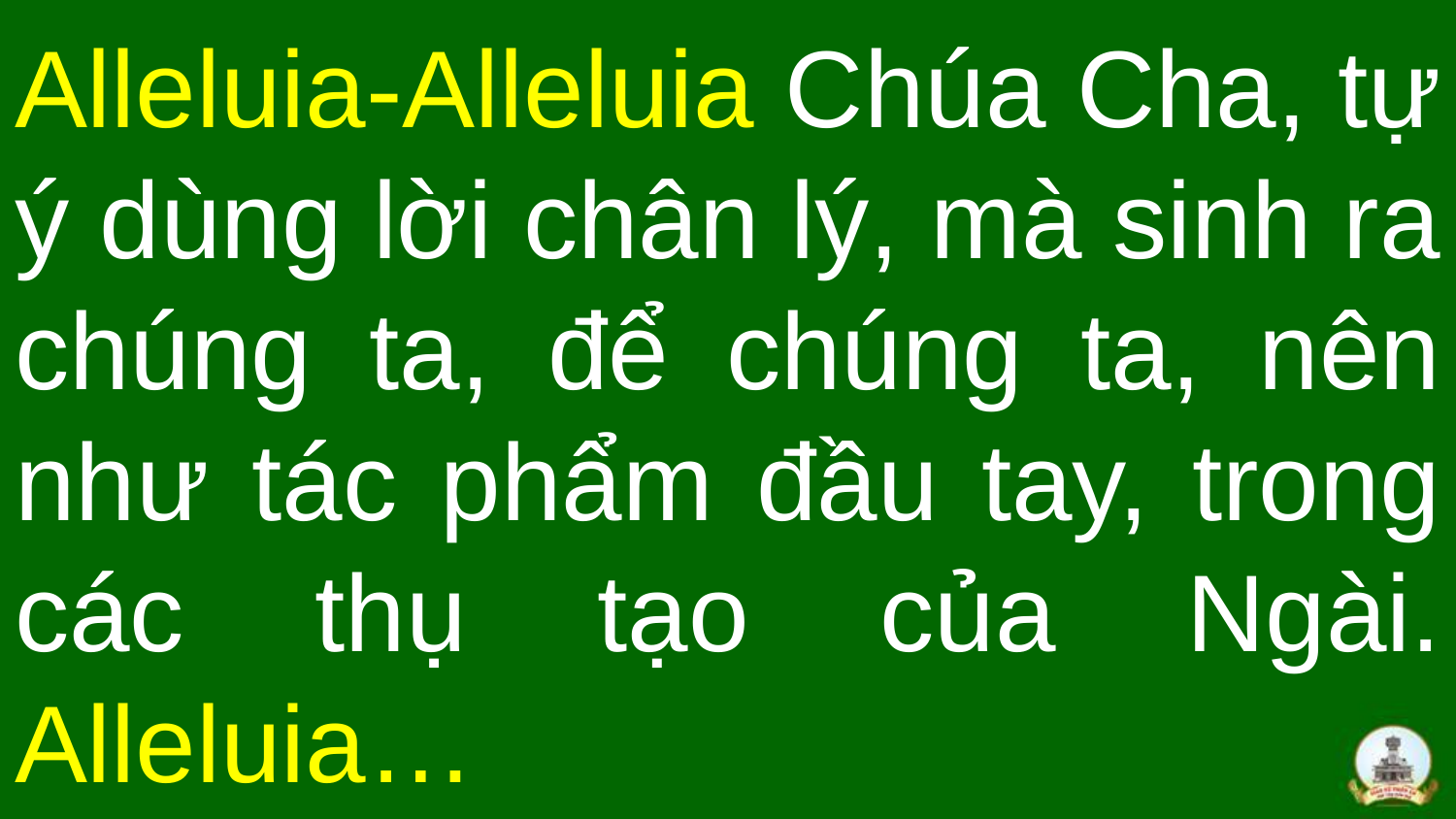

# Alleluia-Alleluia Chúa Cha, tự ý dùng lời chân lý, mà sinh ra chúng ta, để chúng ta, nên như tác phẩm đầu tay, trong các thụ tạo của Ngài. Alleluia…